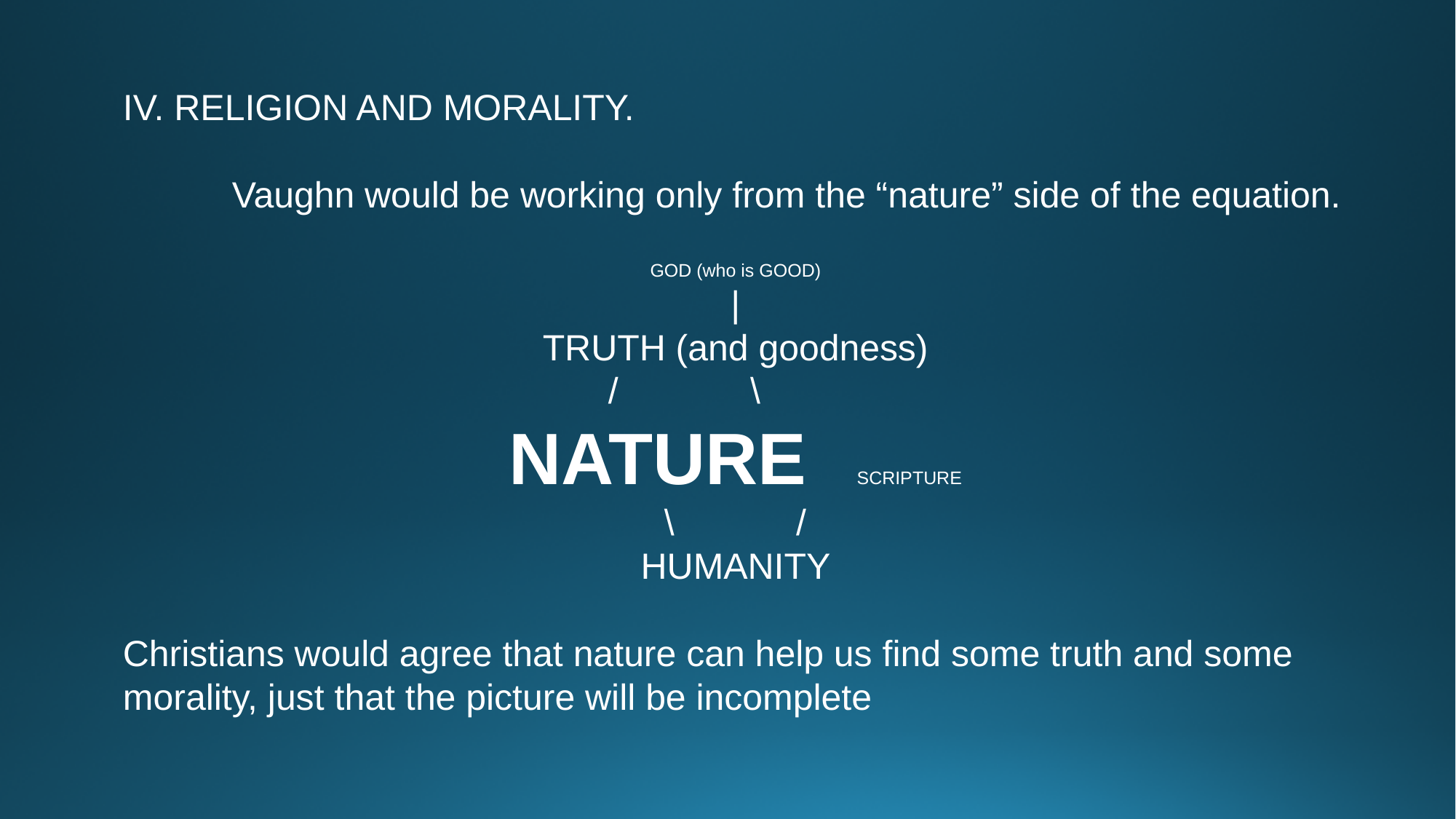

IV. RELIGION AND MORALITY.

	Vaughn would be working only from the “nature” side of the equation.

GOD (who is GOOD)
|
TRUTH (and goodness)
/             \
NATURE	  SCRIPTURE
\            /
HUMANITY

Christians would agree that nature can help us find some truth and some morality, just that the picture will be incomplete